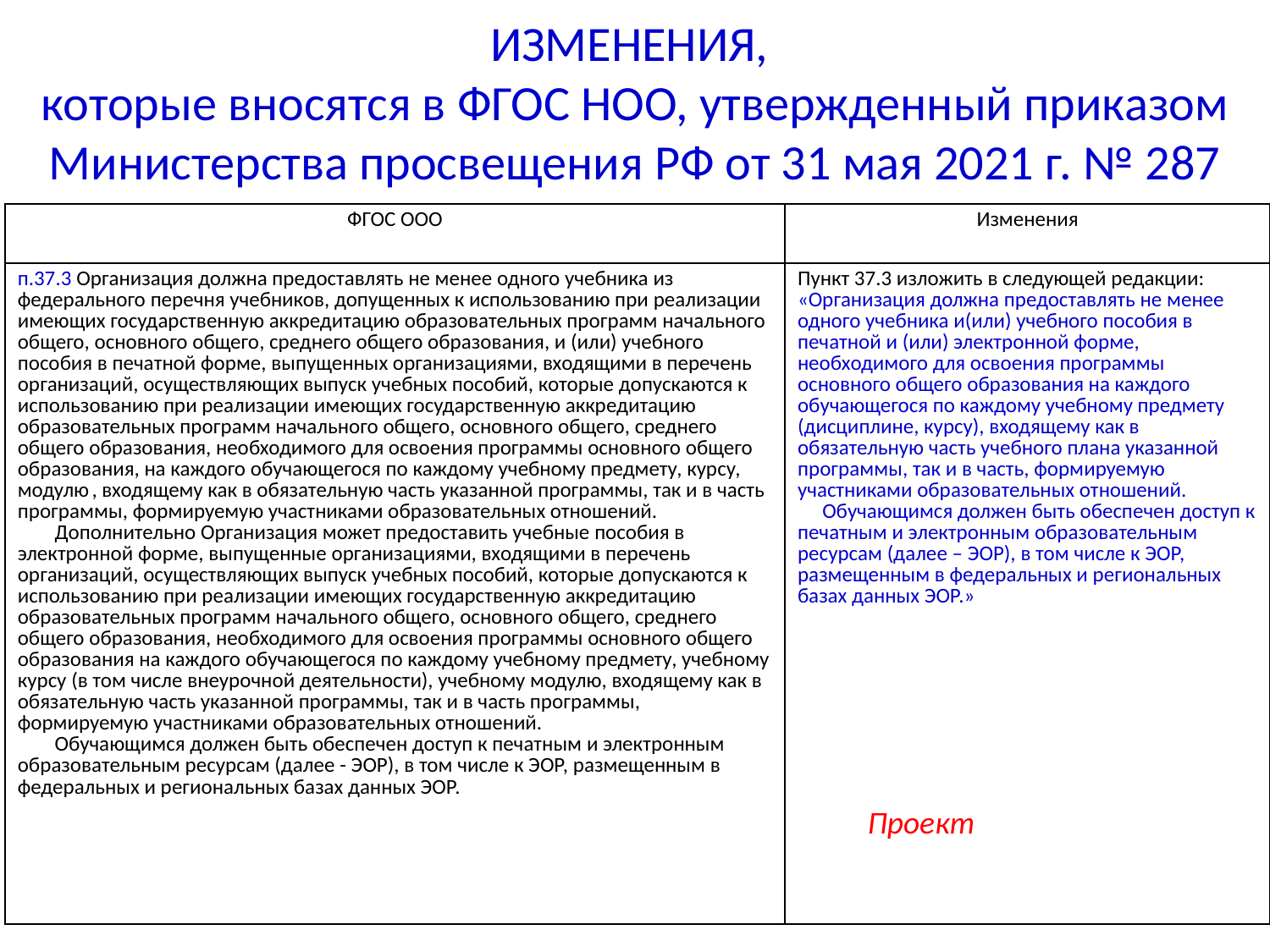

# ИЗМЕНЕНИЯ, которые вносятся в ФГОС НОО, утвержденный приказом Министерства просвещения РФ от 31 мая 2021 г. № 287
| ФГОС ООО | Изменения |
| --- | --- |
| п.37.3 Организация должна предоставлять не менее одного учебника из федерального перечня учебников, допущенных к использованию при реализации имеющих государственную аккредитацию образовательных программ начального общего, основного общего, среднего общего образования, и (или) учебного пособия в печатной форме, выпущенных организациями, входящими в перечень организаций, осуществляющих выпуск учебных пособий, которые допускаются к использованию при реализации имеющих государственную аккредитацию образовательных программ начального общего, основного общего, среднего общего образования, необходимого для освоения программы основного общего образования, на каждого обучающегося по каждому учебному предмету, курсу, модулю , входящему как в обязательную часть указанной программы, так и в часть программы, формируемую участниками образовательных отношений. Дополнительно Организация может предоставить учебные пособия в электронной форме, выпущенные организациями, входящими в перечень организаций, осуществляющих выпуск учебных пособий, которые допускаются к использованию при реализации имеющих государственную аккредитацию образовательных программ начального общего, основного общего, среднего общего образования, необходимого для освоения программы основного общего образования на каждого обучающегося по каждому учебному предмету, учебному курсу (в том числе внеурочной деятельности), учебному модулю, входящему как в обязательную часть указанной программы, так и в часть программы, формируемую участниками образовательных отношений. Обучающимся должен быть обеспечен доступ к печатным и электронным образовательным ресурсам (далее - ЭОР), в том числе к ЭОР, размещенным в федеральных и региональных базах данных ЭОР. | Пункт 37.3 изложить в следующей редакции: «Организация должна предоставлять не менее одного учебника и(или) учебного пособия в печатной и (или) электронной форме, необходимого для освоения программы основного общего образования на каждого обучающегося по каждому учебному предмету (дисциплине, курсу), входящему как в обязательную часть учебного плана указанной программы, так и в часть, формируемую участниками образовательных отношений. Обучающимся должен быть обеспечен доступ к печатным и электронным образовательным ресурсам (далее – ЭОР), в том числе к ЭОР, размещенным в федеральных и региональных базах данных ЭОР.» |
Проект